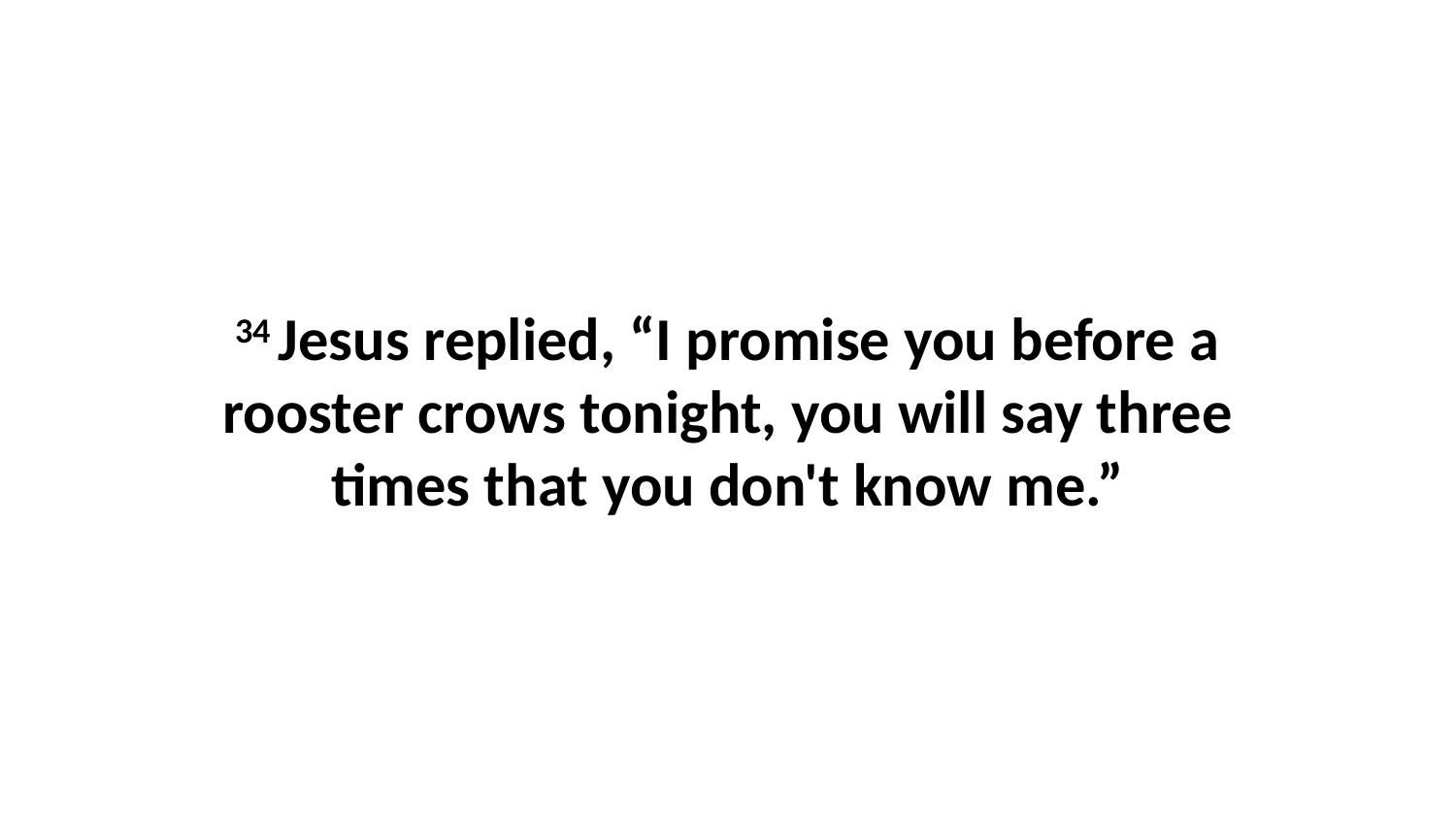

34 Jesus replied, “I promise you before a rooster crows tonight, you will say three times that you don't know me.”